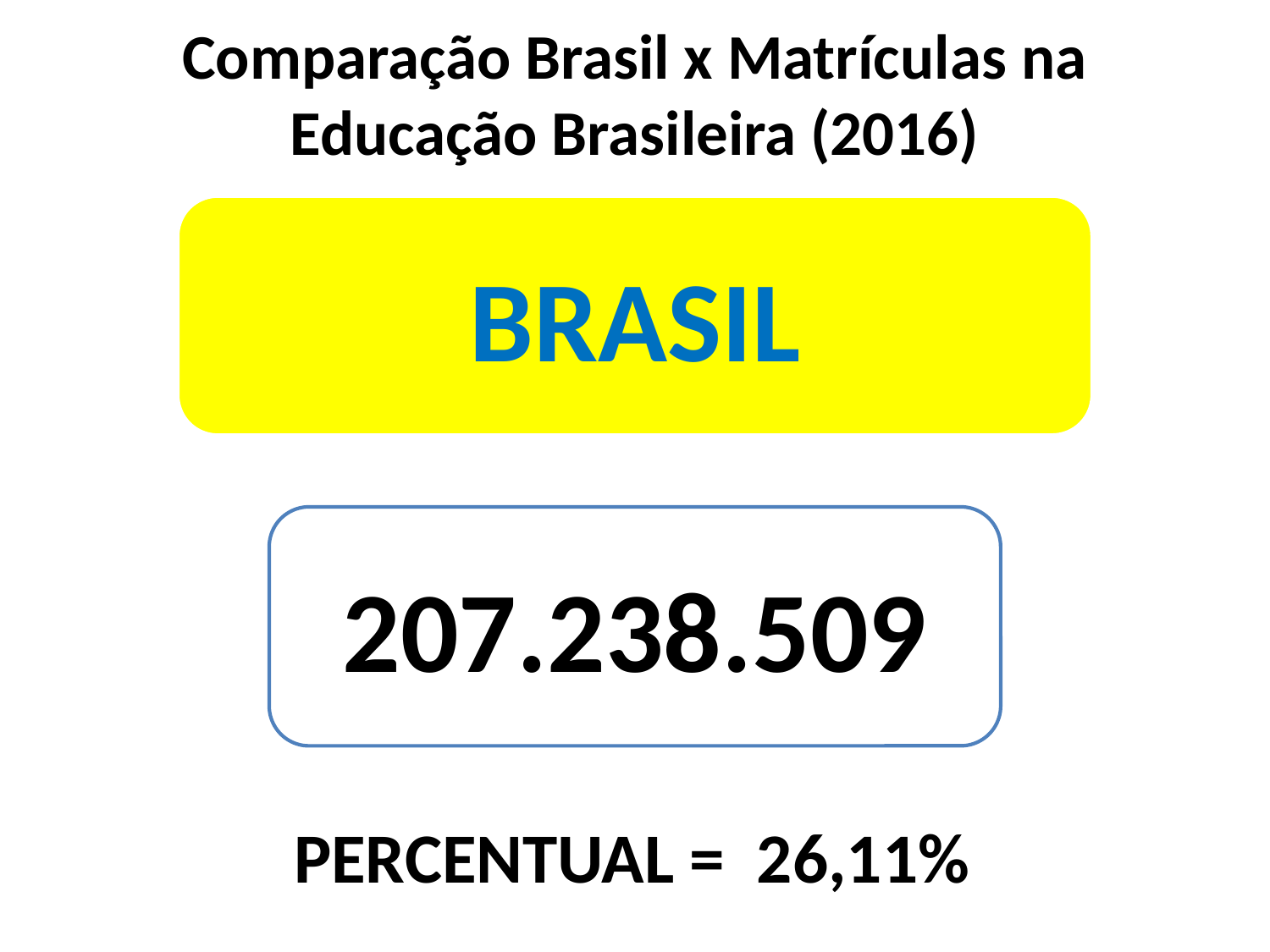

# Comparação Brasil x Matrículas na Educação Brasileira (2016)
BRASIL
207.238.509
Matrículas na Educação Brasileira
PERCENTUAL =  26,11%